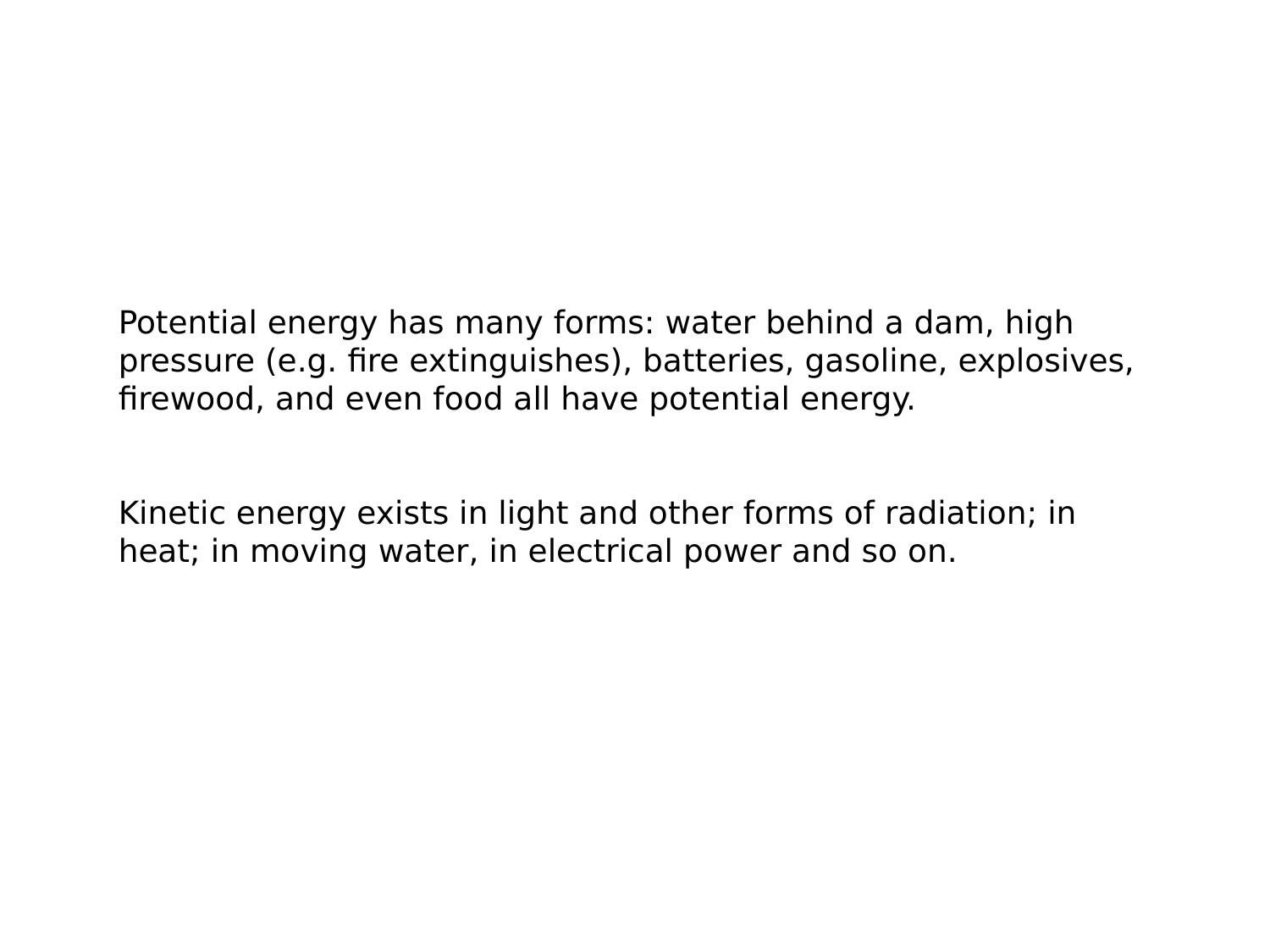

Potential energy has many forms: water behind a dam, high pressure (e.g. fire extinguishes), batteries, gasoline, explosives, firewood, and even food all have potential energy.

Kinetic energy exists in light and other forms of radiation; in heat; in moving water, in electrical power and so on.